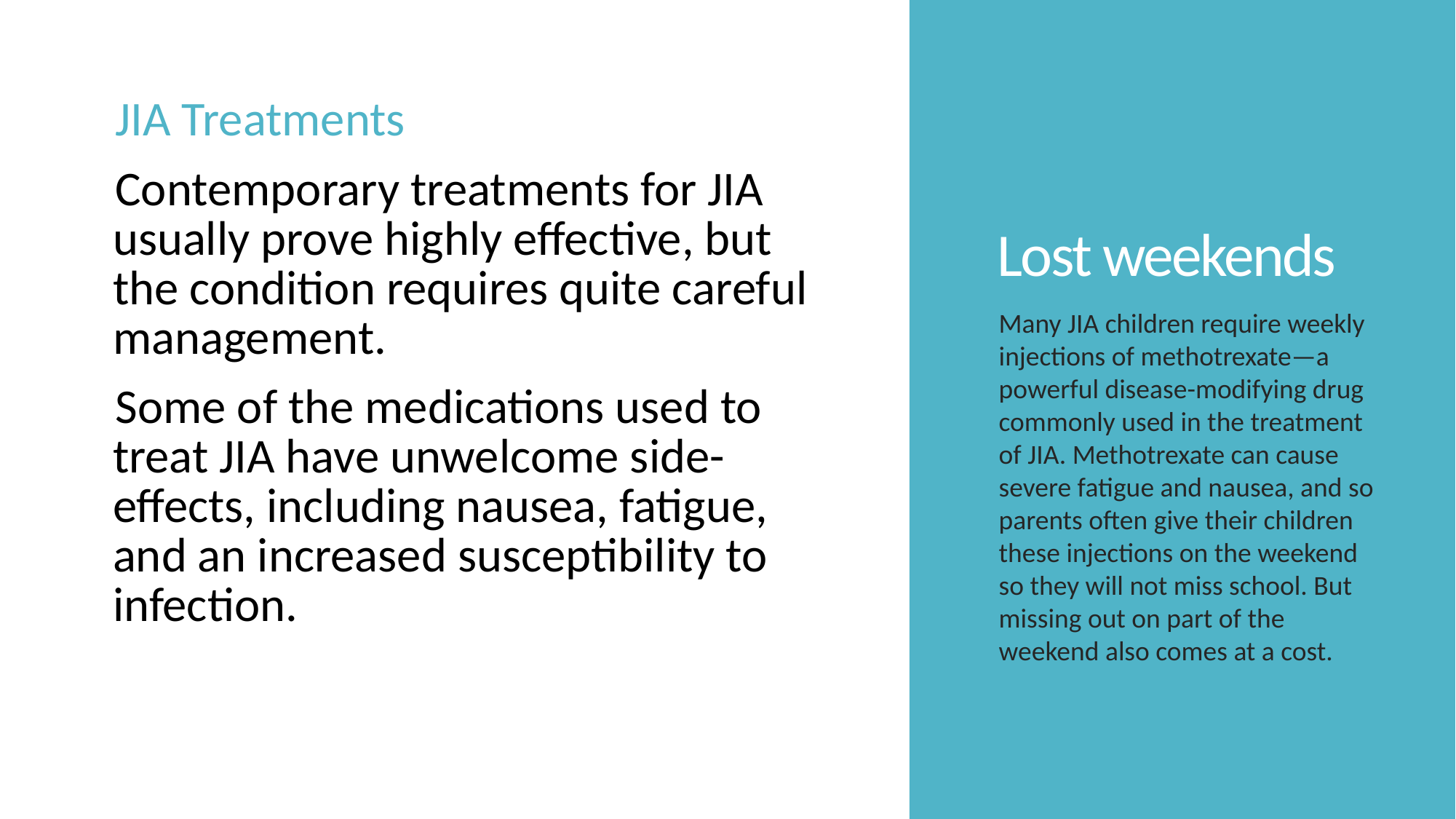

# Lost weekends
JIA Treatments
Contemporary treatments for JIA usually prove highly effective, but the condition requires quite careful management.
Some of the medications used to treat JIA have unwelcome side-effects, including nausea, fatigue, and an increased susceptibility to infection.
Many JIA children require weekly injections of methotrexate—a powerful disease-modifying drug commonly used in the treatment of JIA. Methotrexate can cause severe fatigue and nausea, and so parents often give their children these injections on the weekend so they will not miss school. But missing out on part of the weekend also comes at a cost.